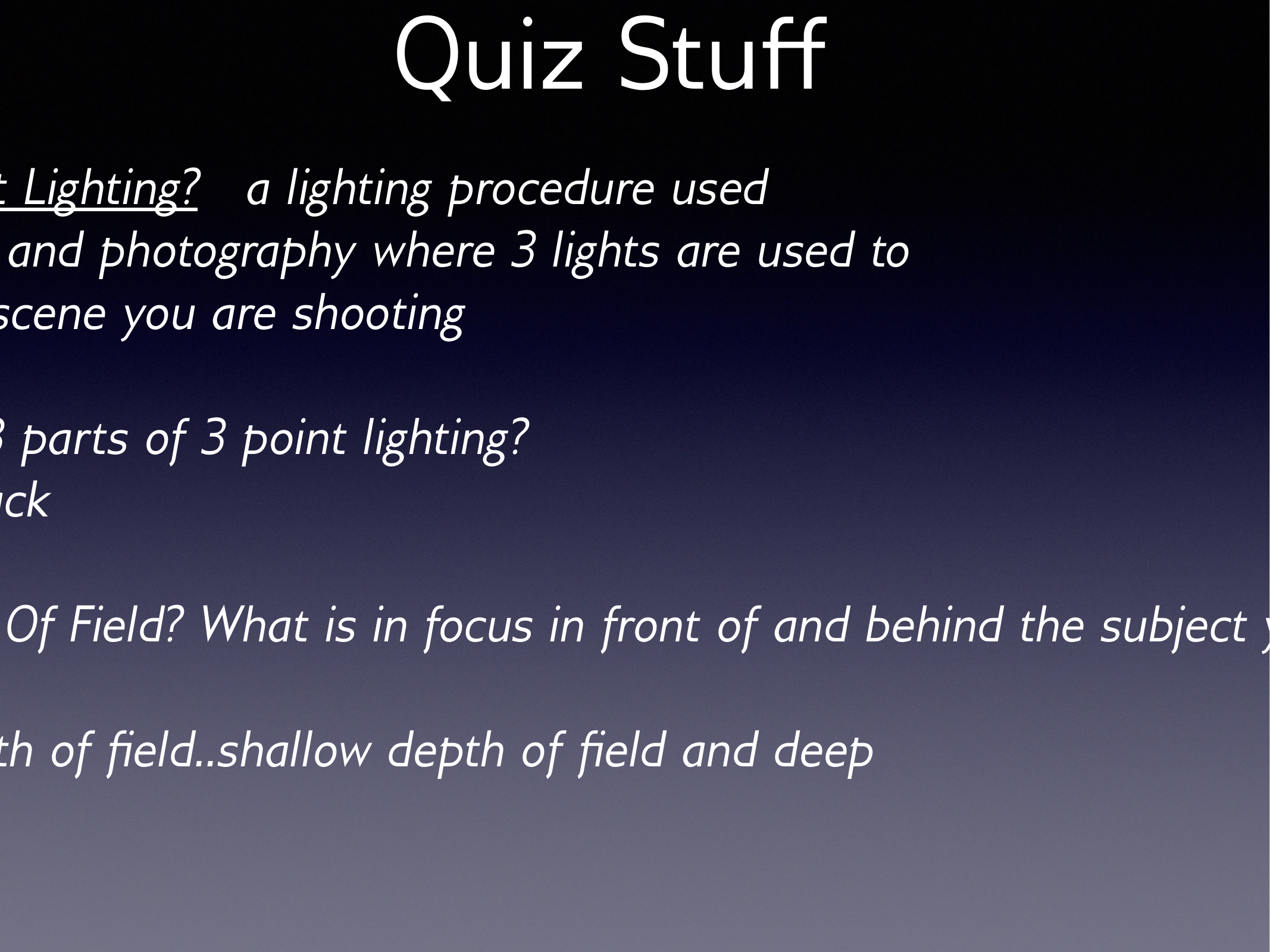

# Quiz Stuff
What is 3 Point Lighting?   a lighting procedure used
in videography and photography where 3 lights are used to
illuminate the scene you are shooting

What are the 3 parts of 3 point lighting?
key, fill, and back

What is Depth Of Field? What is in focus in front of and behind the subject you are shooting

2 types of depth of field..shallow depth of field and deep